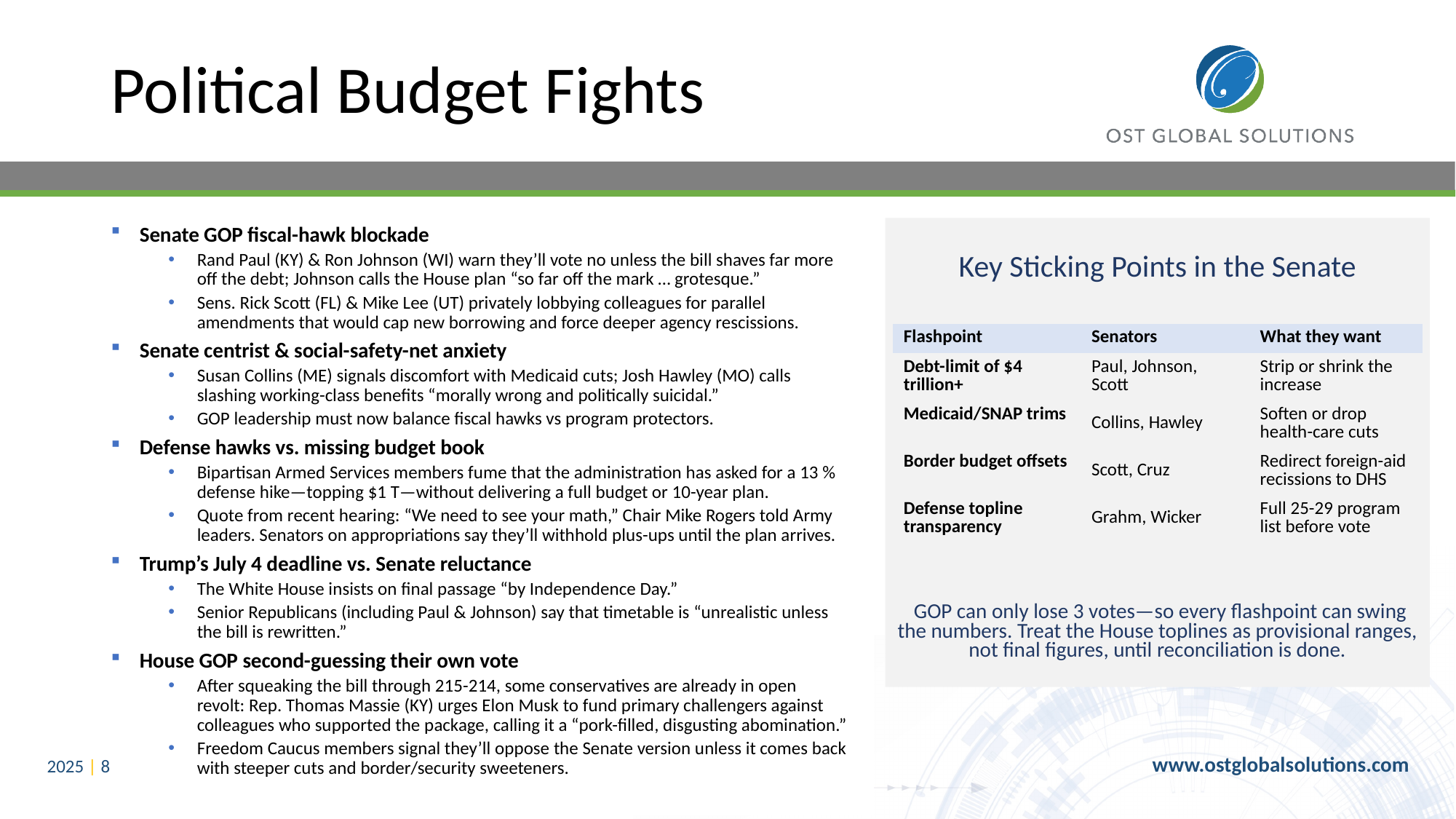

# Political Budget Fights
Senate GOP fiscal-hawk blockade
Rand Paul (KY) & Ron Johnson (WI) warn they’ll vote no unless the bill shaves far more off the debt; Johnson calls the House plan “so far off the mark … grotesque.”
Sens. Rick Scott (FL) & Mike Lee (UT) privately lobbying colleagues for parallel amendments that would cap new borrowing and force deeper agency rescissions.
Senate centrist & social-safety-net anxiety
Susan Collins (ME) signals discomfort with Medicaid cuts; Josh Hawley (MO) calls slashing working-class benefits “morally wrong and politically suicidal.”
GOP leadership must now balance fiscal hawks vs program protectors.
Defense hawks vs. missing budget book
Bipartisan Armed Services members fume that the administration has asked for a 13 % defense hike—topping $1 T—without delivering a full budget or 10-year plan.
Quote from recent hearing: “We need to see your math,” Chair Mike Rogers told Army leaders. Senators on appropriations say they’ll withhold plus-ups until the plan arrives.
Trump’s July 4 deadline vs. Senate reluctance
The White House insists on final passage “by Independence Day.”
Senior Republicans (including Paul & Johnson) say that timetable is “unrealistic unless the bill is rewritten.”
House GOP second-guessing their own vote
After squeaking the bill through 215-214, some conservatives are already in open revolt: Rep. Thomas Massie (KY) urges Elon Musk to fund primary challengers against colleagues who supported the package, calling it a “pork-filled, disgusting abomination.”
Freedom Caucus members signal they’ll oppose the Senate version unless it comes back with steeper cuts and border/security sweeteners.

Key Sticking Points in the Senate
| Flashpoint | Senators | What they want |
| --- | --- | --- |
| Debt-limit of $4 trillion+ | Paul, Johnson, Scott | Strip or shrink the increase |
| Medicaid/SNAP trims | Collins, Hawley | Soften or drop health-care cuts |
| Border budget offsets | Scott, Cruz | Redirect foreign-aid recissions to DHS |
| Defense topline transparency | Grahm, Wicker | Full 25-29 program list before vote |
 GOP can only lose 3 votes—so every flashpoint can swing the numbers. Treat the House toplines as provisional ranges, not final figures, until reconciliation is done.